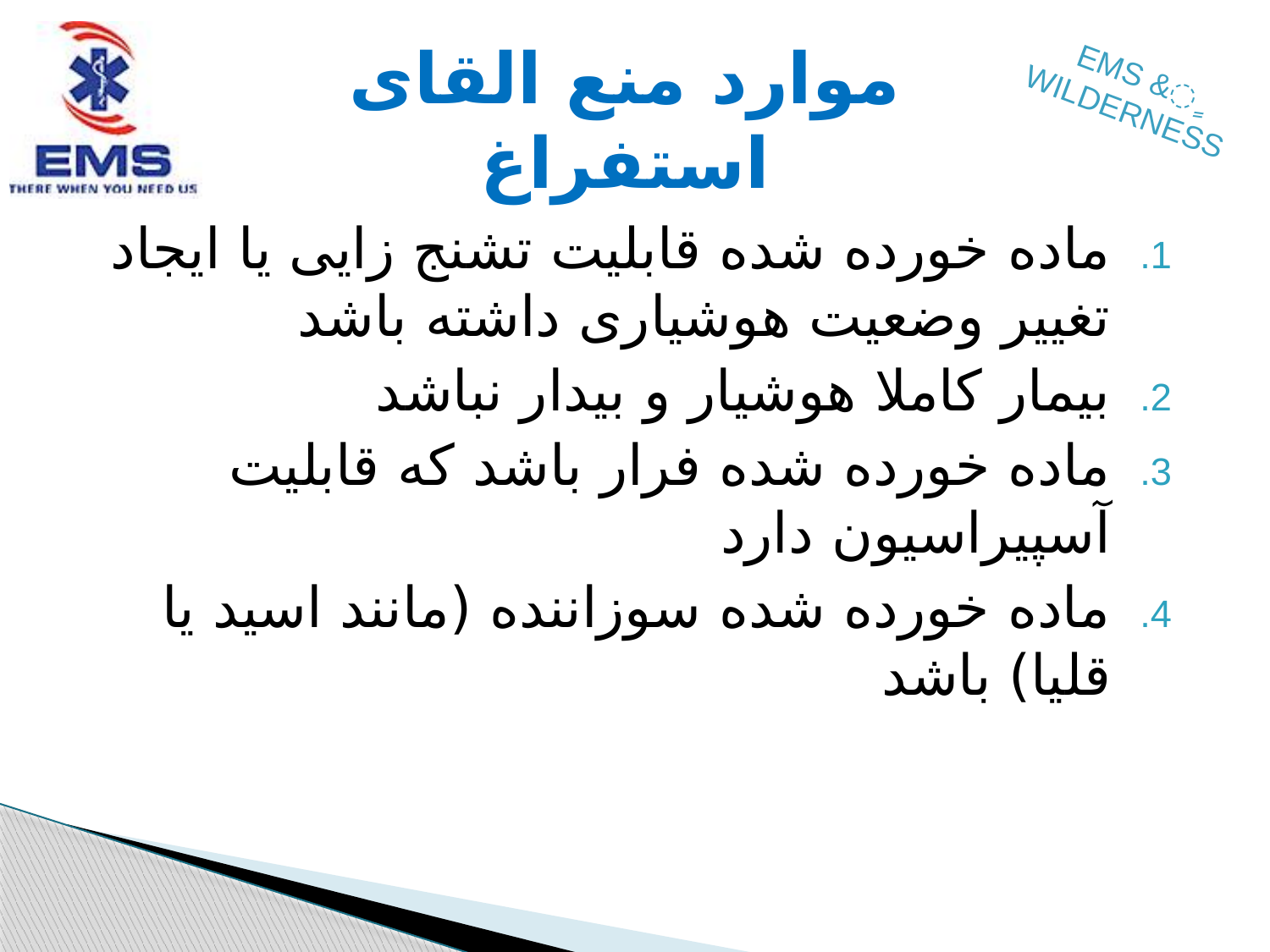

# موارد منع القای استفراغ
ماده خورده شده قابلیت تشنج زایی یا ایجاد تغییر وضعیت هوشیاری داشته باشد
بیمار کاملا هوشیار و بیدار نباشد
ماده خورده شده فرار باشد که قابلیت آسپیراسیون دارد
ماده خورده شده سوزاننده (مانند اسید یا قلیا) باشد